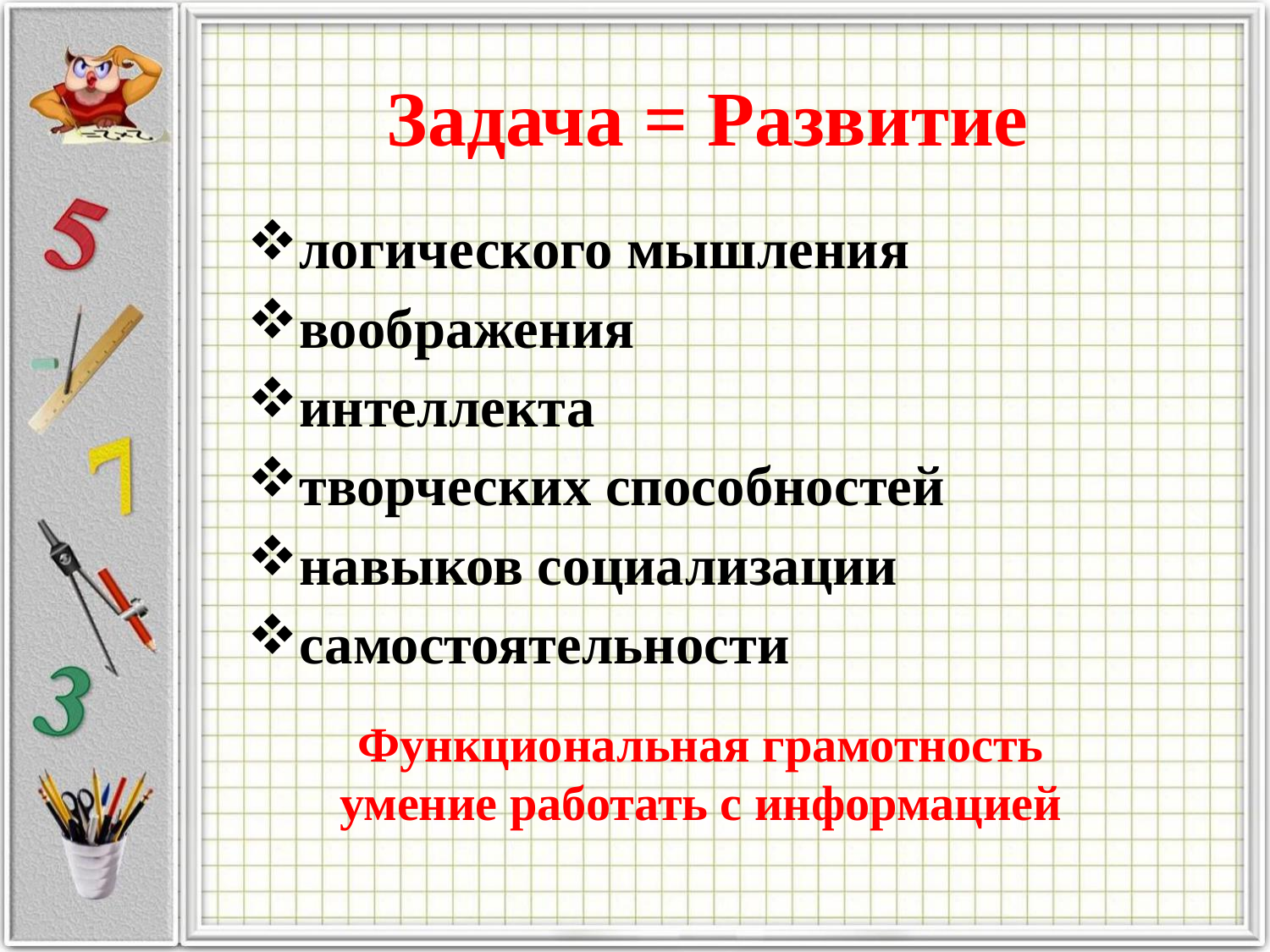

# Задача = Развитие
логического мышления
воображения
интеллекта
творческих способностей
навыков социализации
самостоятельности

Функциональная грамотность умение работать с информацией